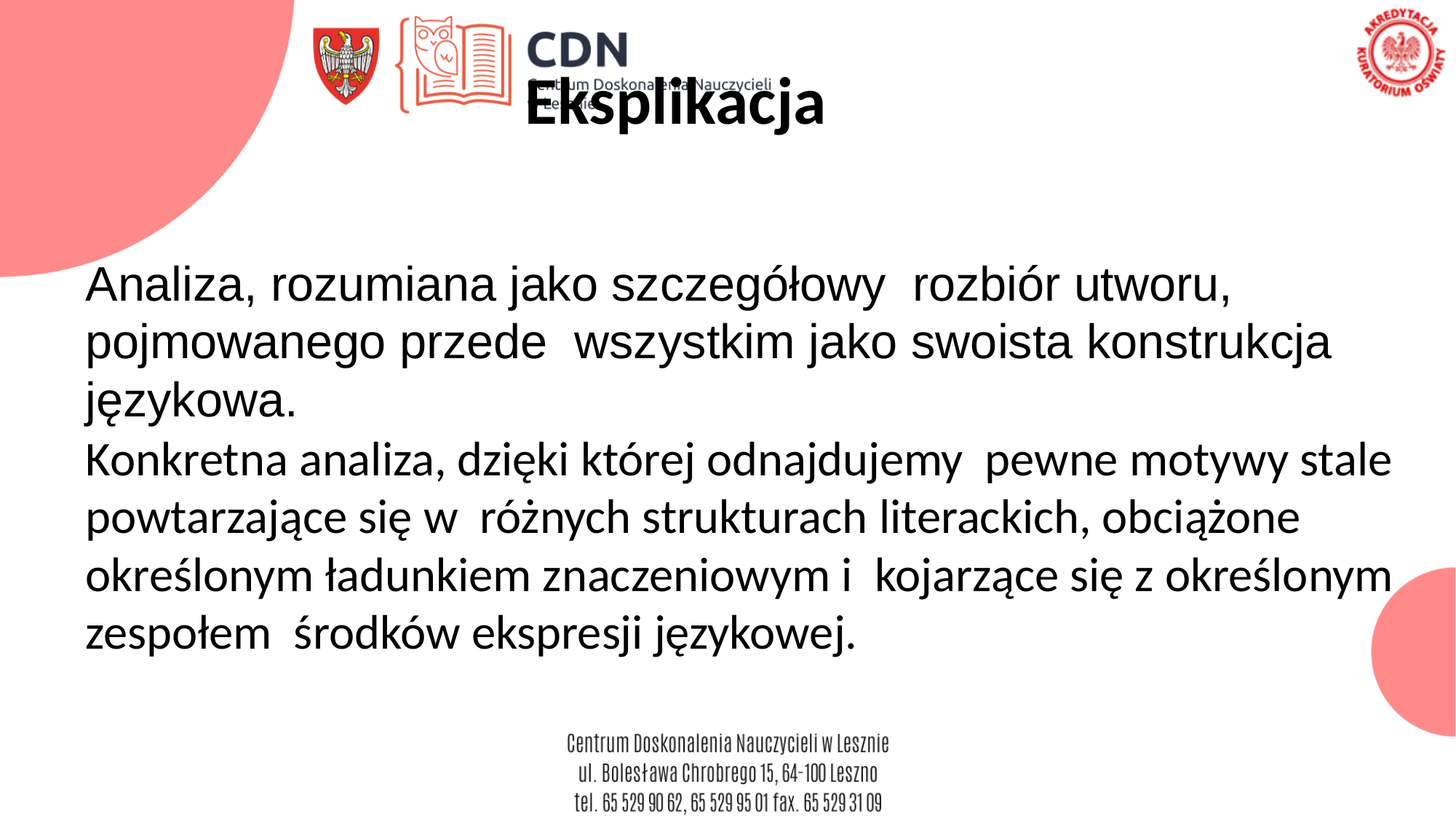

# Eksplikacja
Analiza, rozumiana jako szczegółowy  rozbiór utworu, pojmowanego przede  wszystkim jako swoista konstrukcja  językowa.
Konkretna analiza, dzięki której odnajdujemy  pewne motywy stale powtarzające się w  różnych strukturach literackich, obciążone  określonym ładunkiem znaczeniowym i  kojarzące się z określonym zespołem  środków ekspresji językowej.